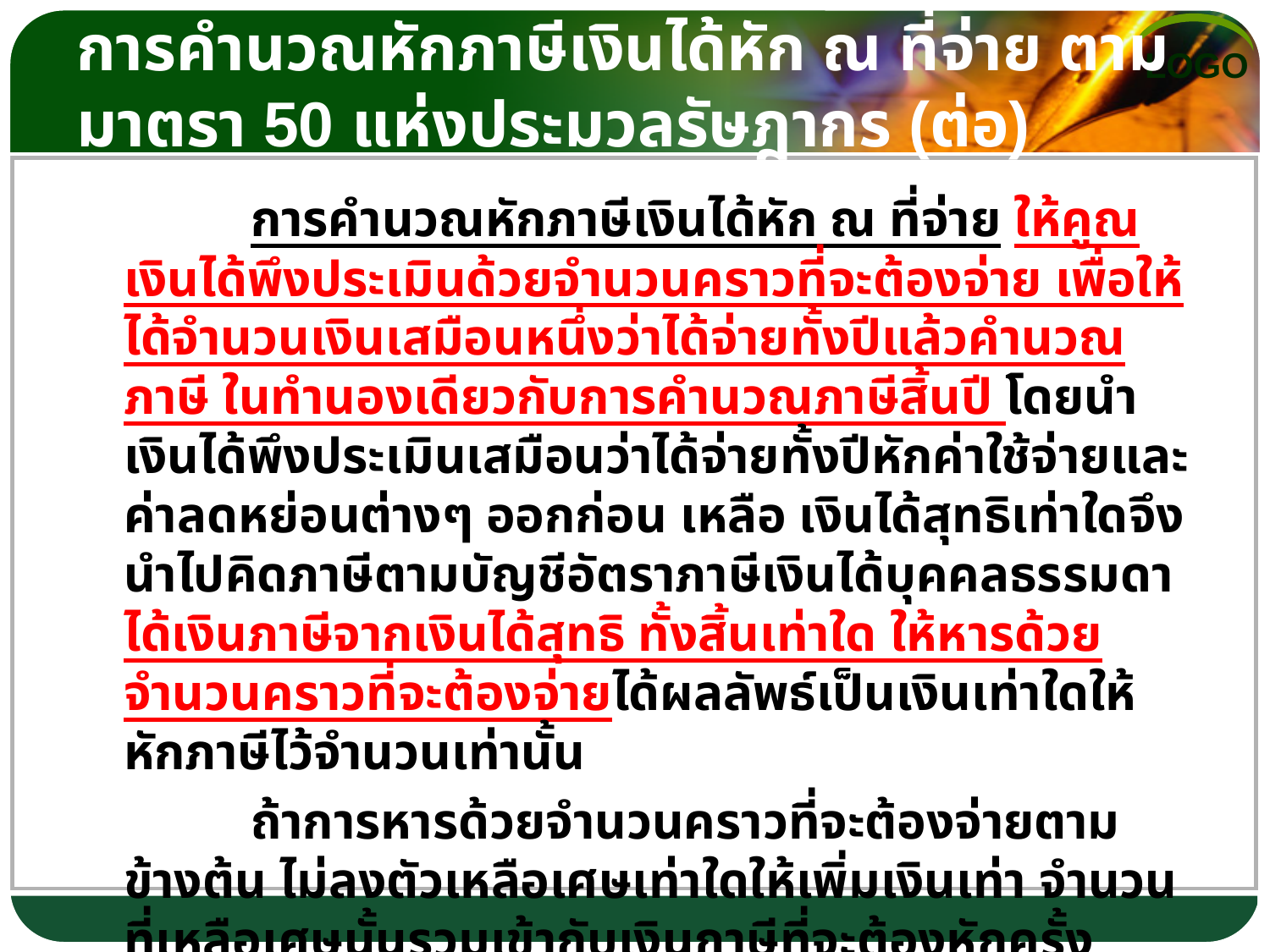

# การคำนวณหักภาษีเงินได้หัก ณ ที่จ่าย ตามมาตรา 50 แห่งประมวลรัษฎากร (ต่อ)
		การคำนวณหักภาษีเงินได้หัก ณ ที่จ่าย ให้คูณเงินได้พึงประเมินด้วยจำนวนคราวที่จะต้องจ่าย เพื่อให้ได้จำนวนเงินเสมือนหนึ่งว่าได้จ่ายทั้งปีแล้วคำนวณภาษี ในทำนองเดียวกับการคำนวณภาษีสิ้นปี โดยนำเงินได้พึงประเมินเสมือนว่าได้จ่ายทั้งปีหักค่าใช้จ่ายและค่าลดหย่อนต่างๆ ออกก่อน เหลือ เงินได้สุทธิเท่าใดจึงนำไปคิดภาษีตามบัญชีอัตราภาษีเงินได้บุคคลธรรมดา ได้เงินภาษีจากเงินได้สุทธิ ทั้งสิ้นเท่าใด ให้หารด้วยจำนวนคราวที่จะต้องจ่ายได้ผลลัพธ์เป็นเงินเท่าใดให้หักภาษีไว้จำนวนเท่านั้น
		ถ้าการหารด้วยจำนวนคราวที่จะต้องจ่ายตามข้างต้น ไม่ลงตัวเหลือเศษเท่าใดให้เพิ่มเงินเท่า จำนวนที่เหลือเศษนั้นรวมเข้ากับเงินภาษีที่จะต้องหักครั้งสุดท้ายในปีนั้น เพื่อให้ได้ยอดเงินภาษีที่หัก รวมทั้งปีเท่ากับจำนวนภาษีที่จะต้องเสียทั้งปี